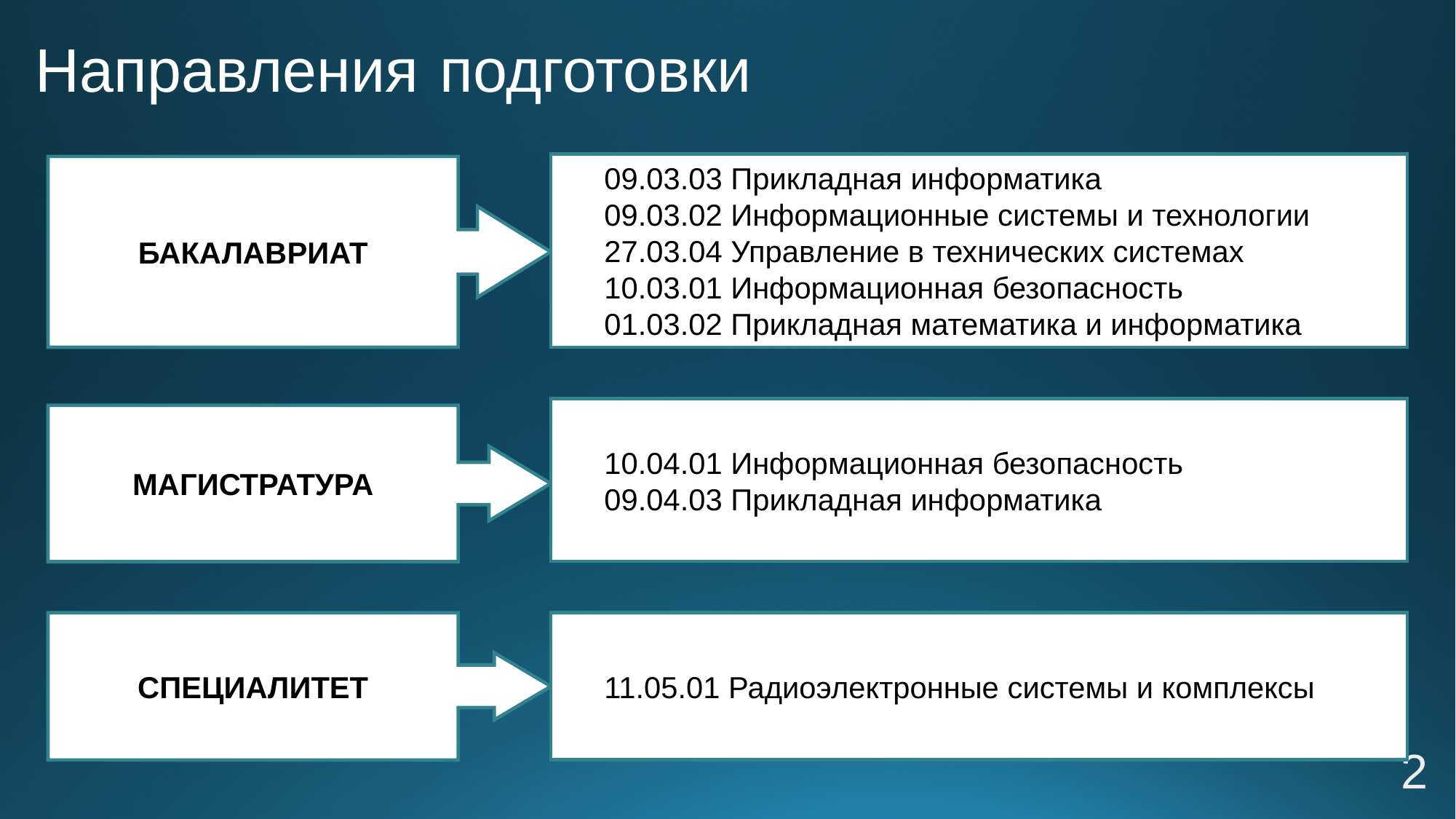

# Направления подготовки
09.03.03 Прикладная информатика
09.03.02 Информационные системы и технологии
27.03.04 Управление в технических системах
10.03.01 Информационная безопасность
01.03.02 Прикладная математика и информатика
БАКАЛАВРИАТ
10.04.01 Информационная безопасность
09.04.03 Прикладная информатика
МАГИСТРАТУРА
СПЕЦИАЛИТЕТ
11.05.01 Радиоэлектронные системы и комплексы
2